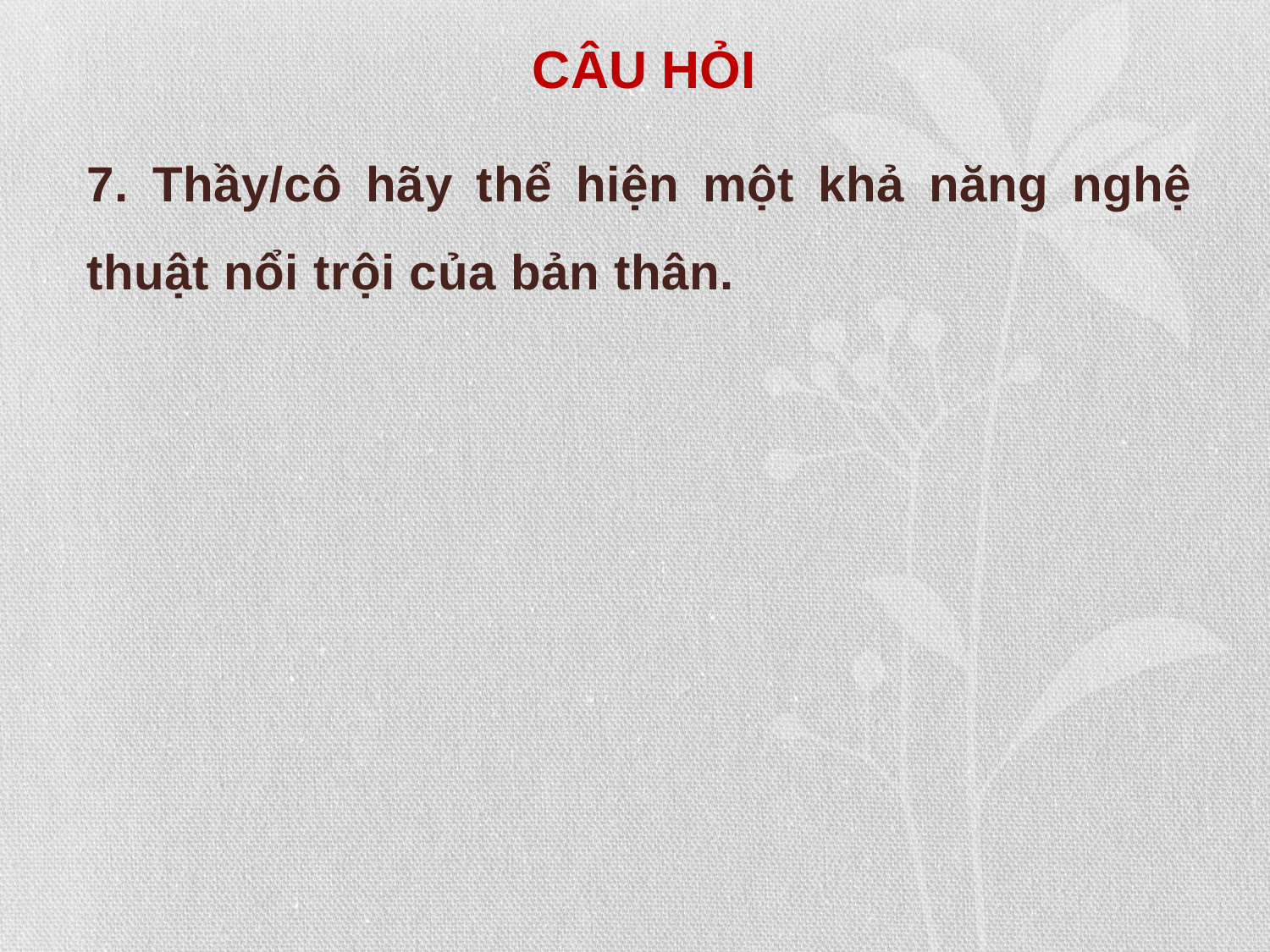

# CÂU HỎI
7. Thầy/cô hãy thể hiện một khả năng nghệ thuật nổi trội của bản thân.